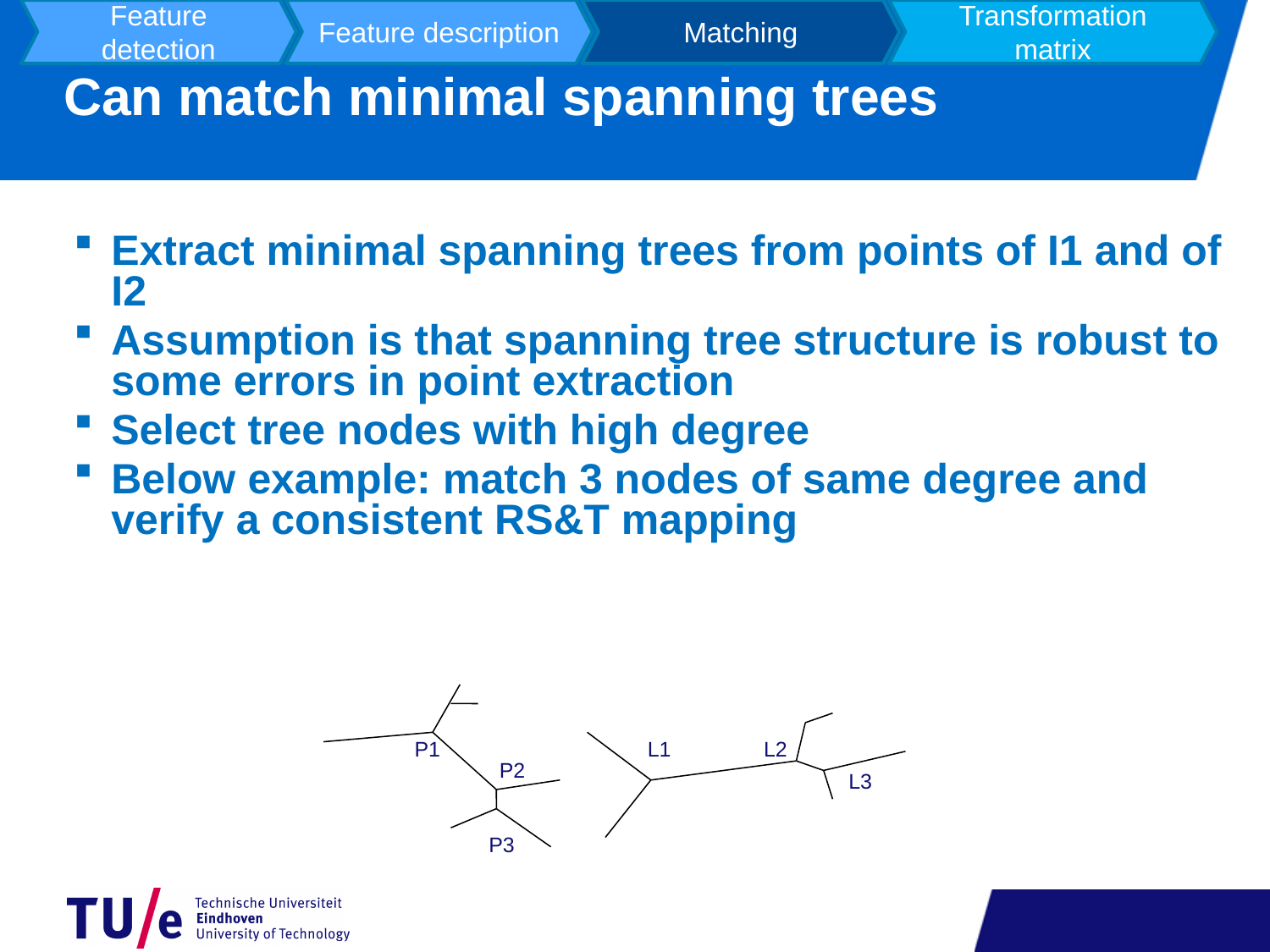

Feature detection
Feature description
Matching
Transformation matrix
# Can match minimal spanning trees
Extract minimal spanning trees from points of I1 and of I2
Assumption is that spanning tree structure is robust to some errors in point extraction
Select tree nodes with high degree
Below example: match 3 nodes of same degree and verify a consistent RS&T mapping

P1
L1
L2
P2
L3
P3